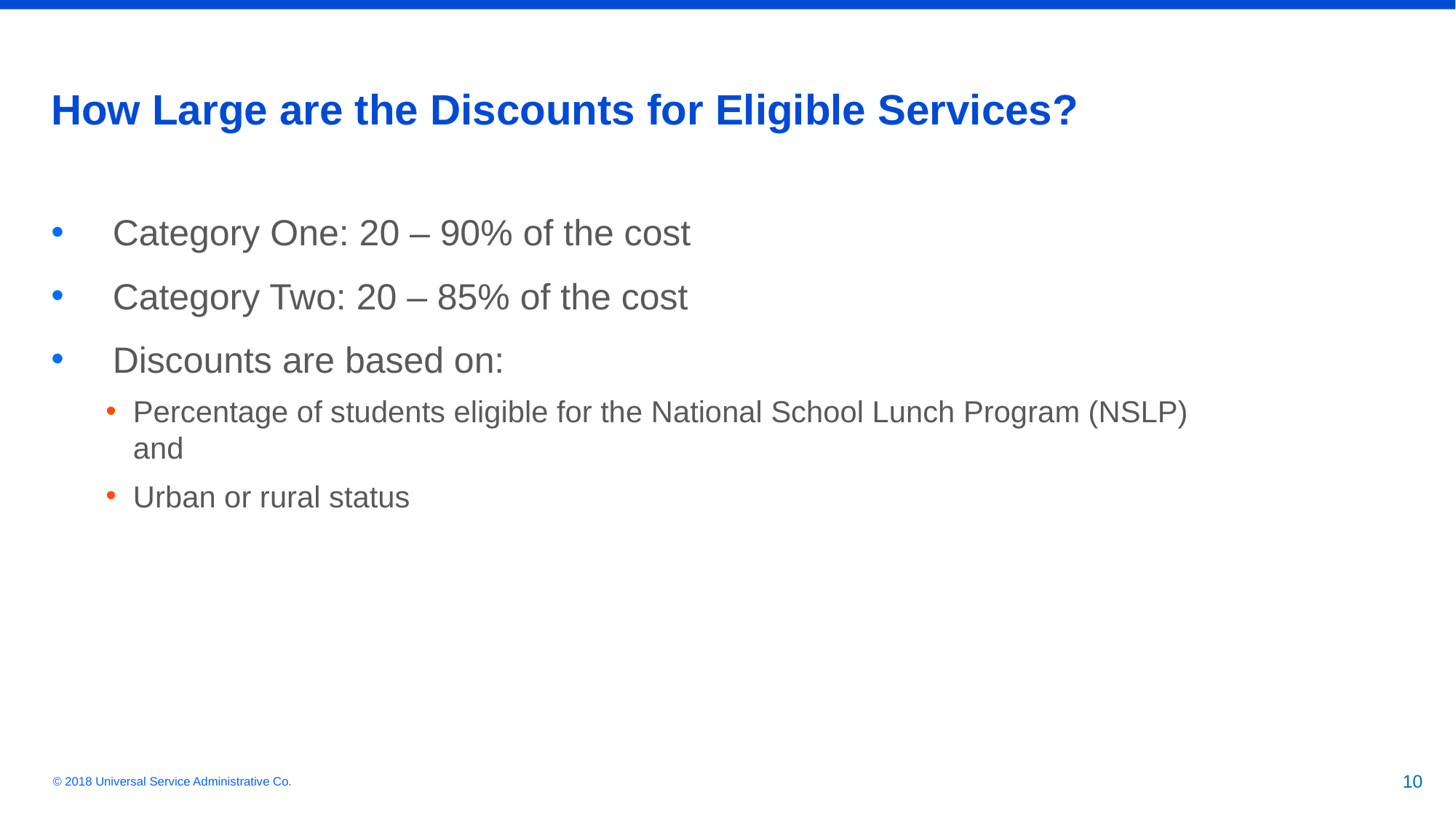

# How Large are the Discounts for Eligible Services?
Category One: 20 – 90% of the cost
Category Two: 20 – 85% of the cost
Discounts are based on:
Percentage of students eligible for the National School Lunch Program (NSLP) and
Urban or rural status
© 2018 Universal Service Administrative Co.
10